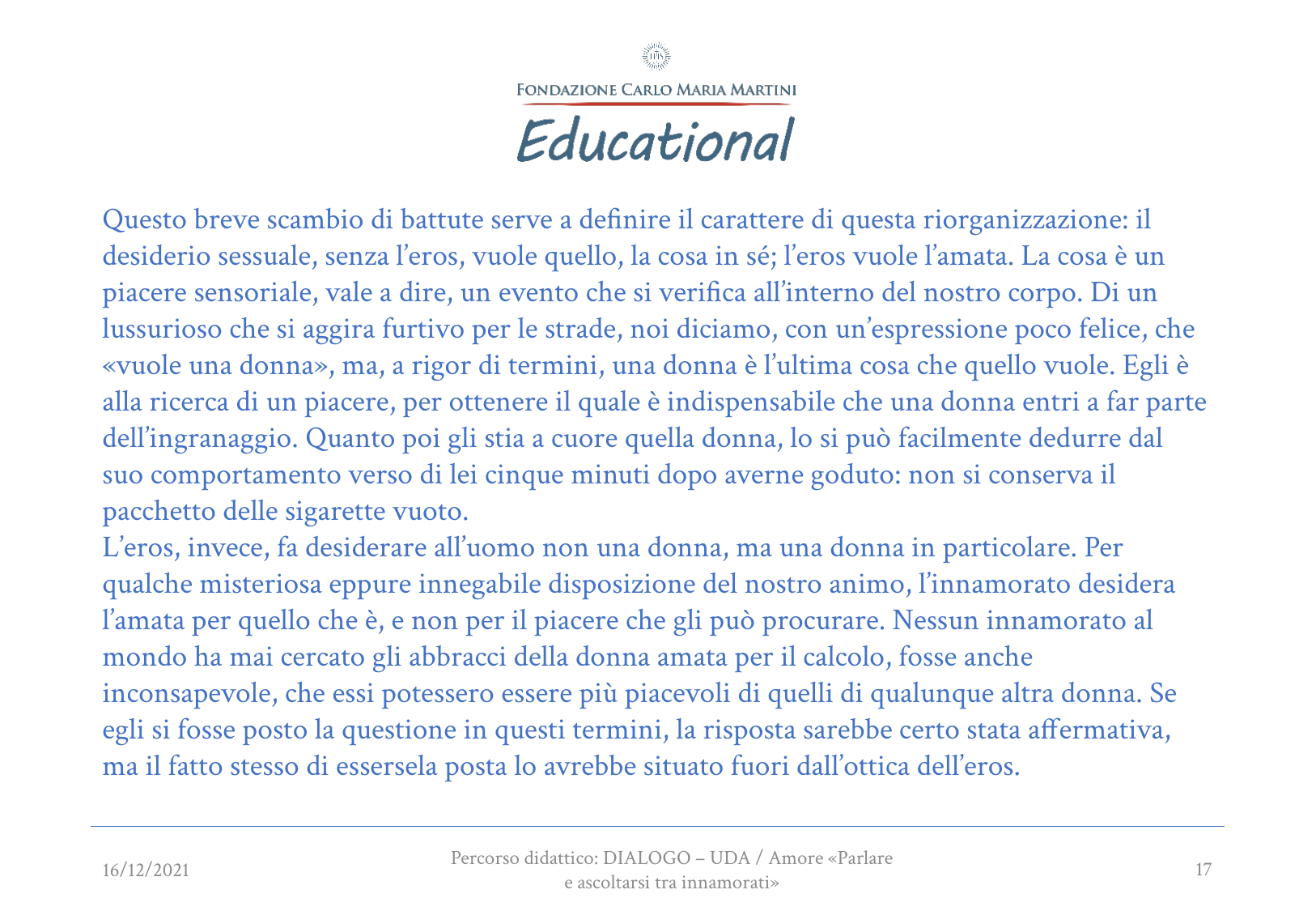

Questo breve scambio di battute serve a definire il carattere di questa riorganizzazione: il desiderio sessuale, senza l’eros, vuole quello, la cosa in sé; l’eros vuole l’amata. La cosa è un piacere sensoriale, vale a dire, un evento che si verifica all’interno del nostro corpo. Di un lussurioso che si aggira furtivo per le strade, noi diciamo, con un’espressione poco felice, che «vuole una donna», ma, a rigor di termini, una donna è l’ultima cosa che quello vuole. Egli è alla ricerca di un piacere, per ottenere il quale è indispensabile che una donna entri a far parte dell’ingranaggio. Quanto poi gli stia a cuore quella donna, lo si può facilmente dedurre dal suo comportamento verso di lei cinque minuti dopo averne goduto: non si conserva il pacchetto delle sigarette vuoto.
L’eros, invece, fa desiderare all’uomo non una donna, ma una donna in particolare. Per qualche misteriosa eppure innegabile disposizione del nostro animo, l’innamorato desidera l’amata per quello che è, e non per il piacere che gli può procurare. Nessun innamorato al mondo ha mai cercato gli abbracci della donna amata per il calcolo, fosse anche inconsapevole, che essi potessero essere più piacevoli di quelli di qualunque altra donna. Se egli si fosse posto la questione in questi termini, la risposta sarebbe certo stata affermativa, ma il fatto stesso di essersela posta lo avrebbe situato fuori dall’ottica dell’eros.
16/12/2021
Percorso didattico: DIALOGO – UDA / Amore «Parlare e ascoltarsi tra innamorati»
17